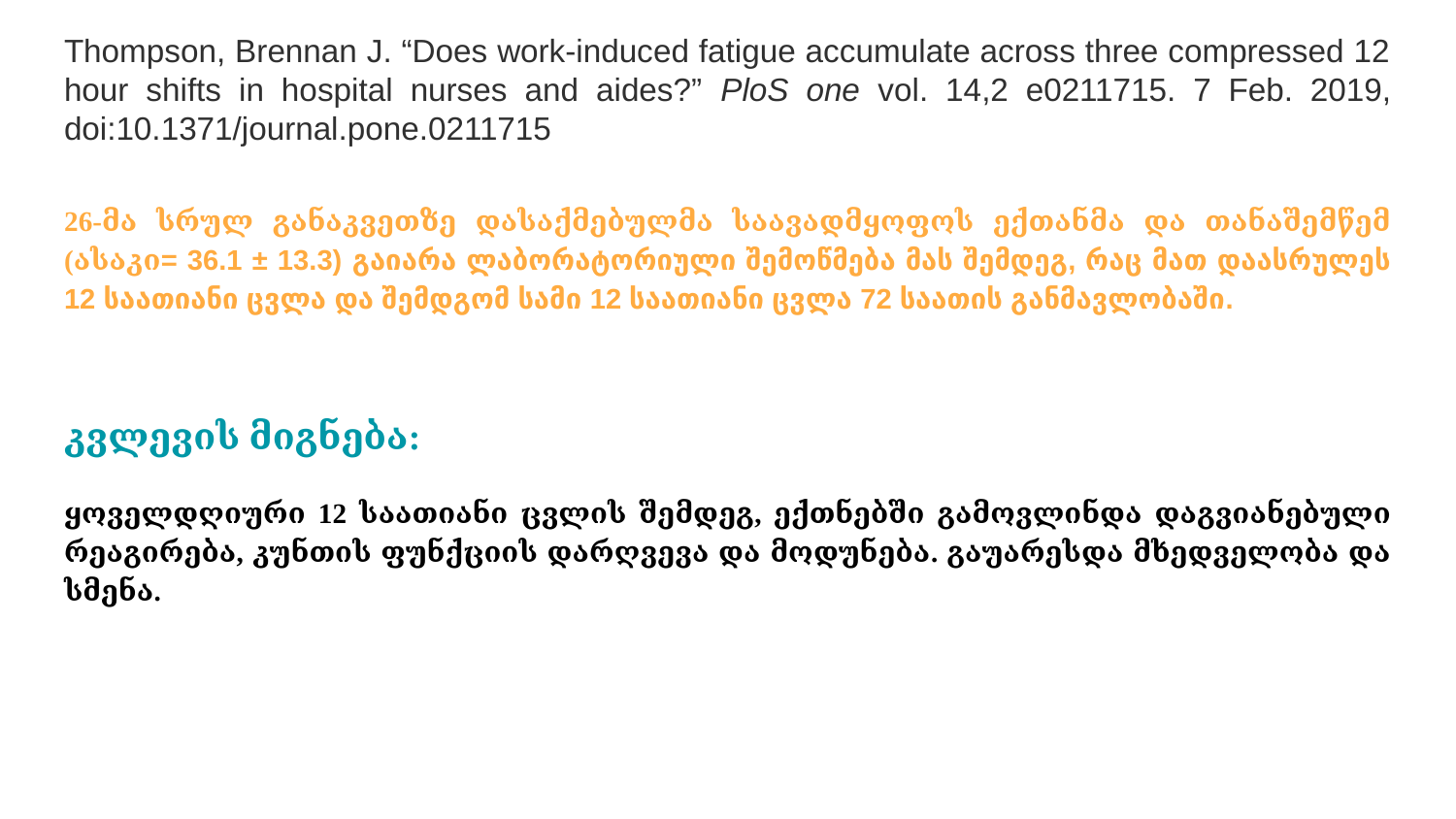

# Thompson, Brennan J. “Does work-induced fatigue accumulate across three compressed 12 hour shifts in hospital nurses and aides?” PloS one vol. 14,2 e0211715. 7 Feb. 2019, doi:10.1371/journal.pone.0211715

26-მა სრულ განაკვეთზე დასაქმებულმა საავადმყოფოს ექთანმა და თანაშემწემ (ასაკი= 36.1 ± 13.3) გაიარა ლაბორატორიული შემოწმება მას შემდეგ, რაც მათ დაასრულეს 12 საათიანი ცვლა და შემდგომ სამი 12 საათიანი ცვლა 72 საათის განმავლობაში.

კვლევის მიგნება:
ყოველდღიური 12 საათიანი ცვლის შემდეგ, ექთნებში გამოვლინდა დაგვიანებული რეაგირება, კუნთის ფუნქციის დარღვევა და მოდუნება. გაუარესდა მხედველობა და სმენა.